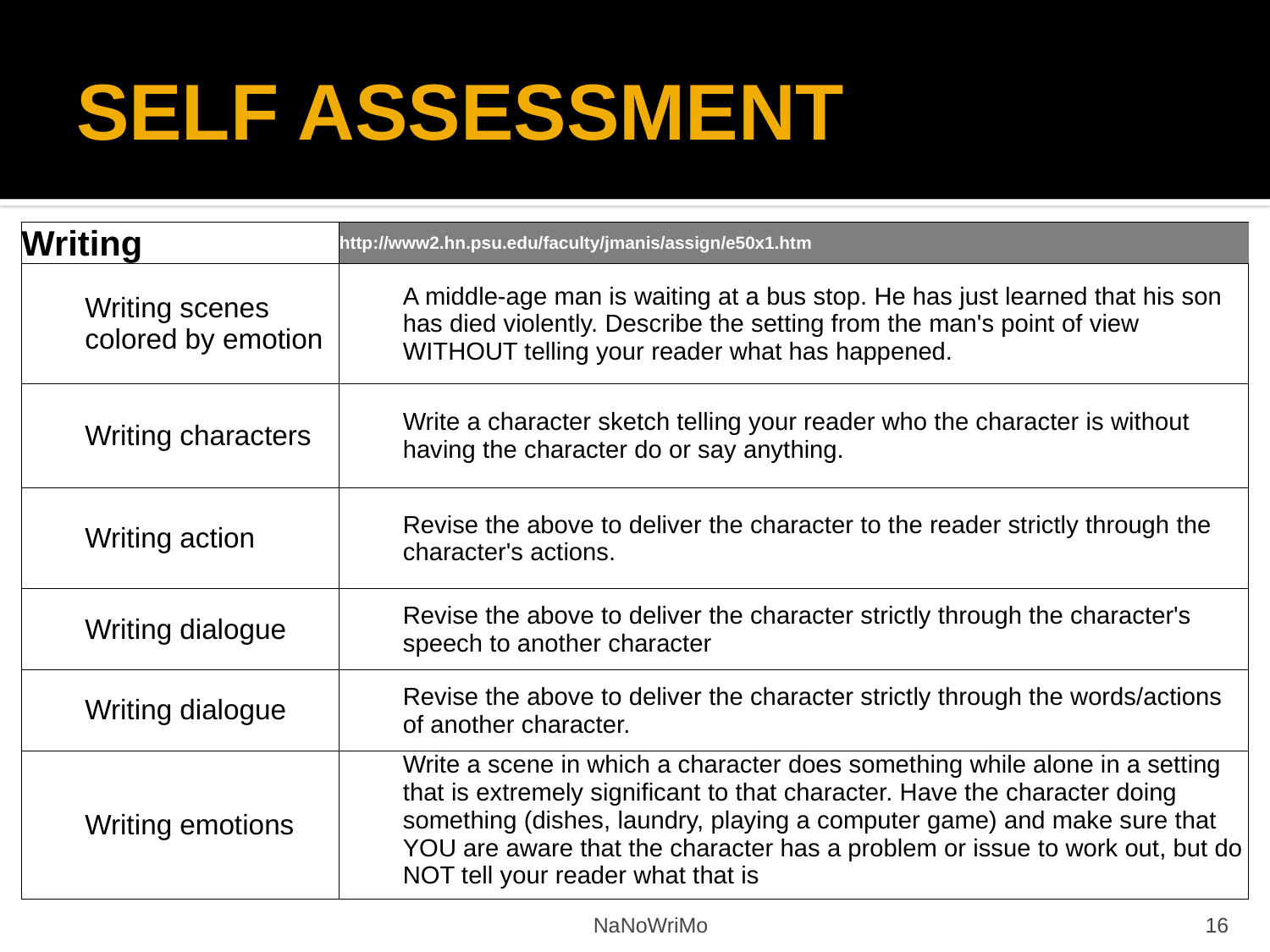

# SELF ASSESSMENT
| Writing | http://www2.hn.psu.edu/faculty/jmanis/assign/e50x1.htm |
| --- | --- |
| Writing scenes colored by emotion | A middle-age man is waiting at a bus stop. He has just learned that his son has died violently. Describe the setting from the man's point of view WITHOUT telling your reader what has happened. |
| Writing characters | Write a character sketch telling your reader who the character is without having the character do or say anything. |
| Writing action | Revise the above to deliver the character to the reader strictly through the character's actions. |
| Writing dialogue | Revise the above to deliver the character strictly through the character's speech to another character |
| Writing dialogue | Revise the above to deliver the character strictly through the words/actions of another character. |
| Writing emotions | Write a scene in which a character does something while alone in a setting that is extremely significant to that character. Have the character doing something (dishes, laundry, playing a computer game) and make sure that YOU are aware that the character has a problem or issue to work out, but do NOT tell your reader what that is |
NaNoWriMo
16